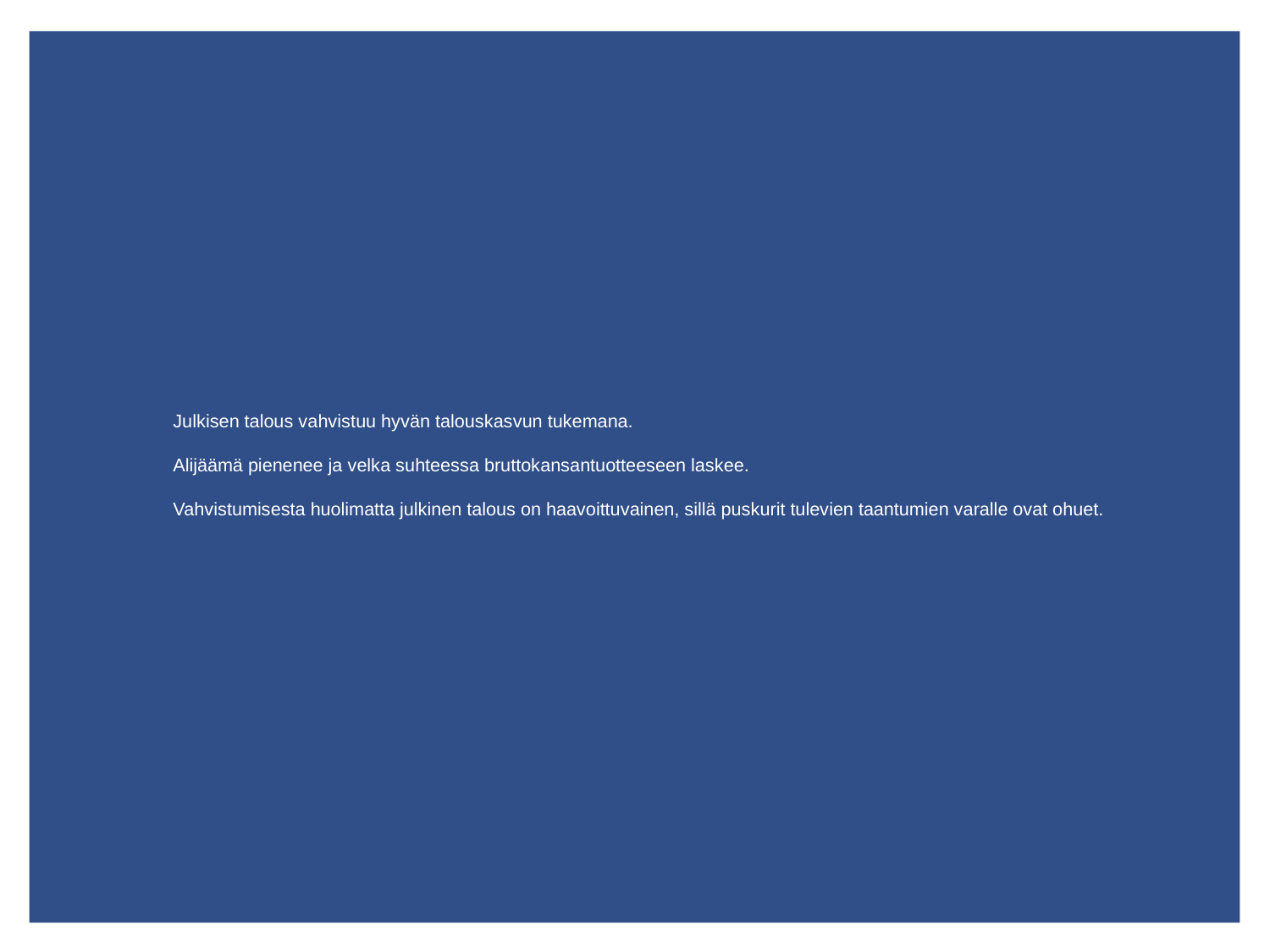

# Julkisen talous vahvistuu hyvän talouskasvun tukemana. Alijäämä pienenee ja velka suhteessa bruttokansantuotteeseen laskee. Vahvistumisesta huolimatta julkinen talous on haavoittuvainen, sillä puskurit tulevien taantumien varalle ovat ohuet.